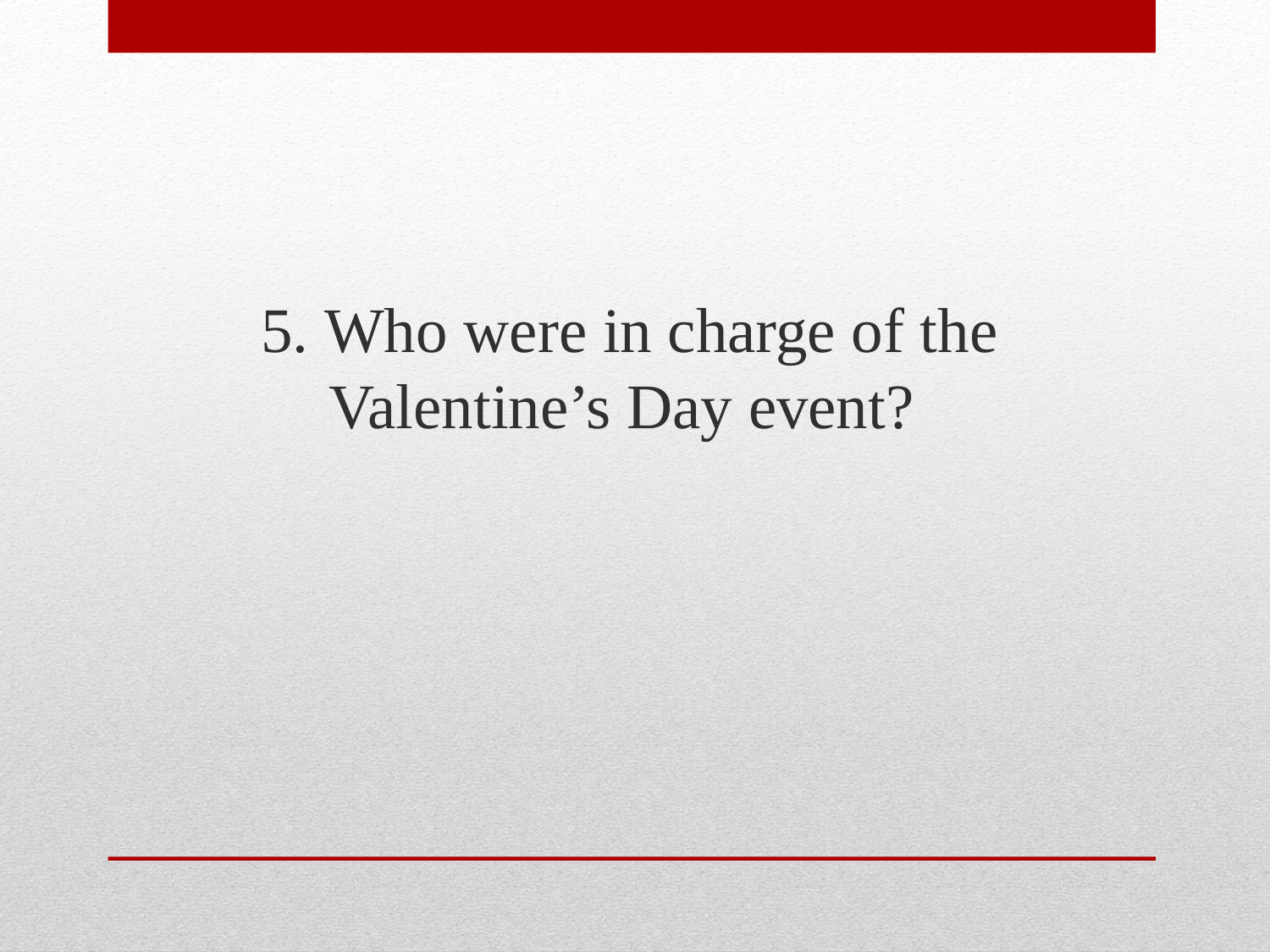

5. Who were in charge of the Valentine’s Day event?